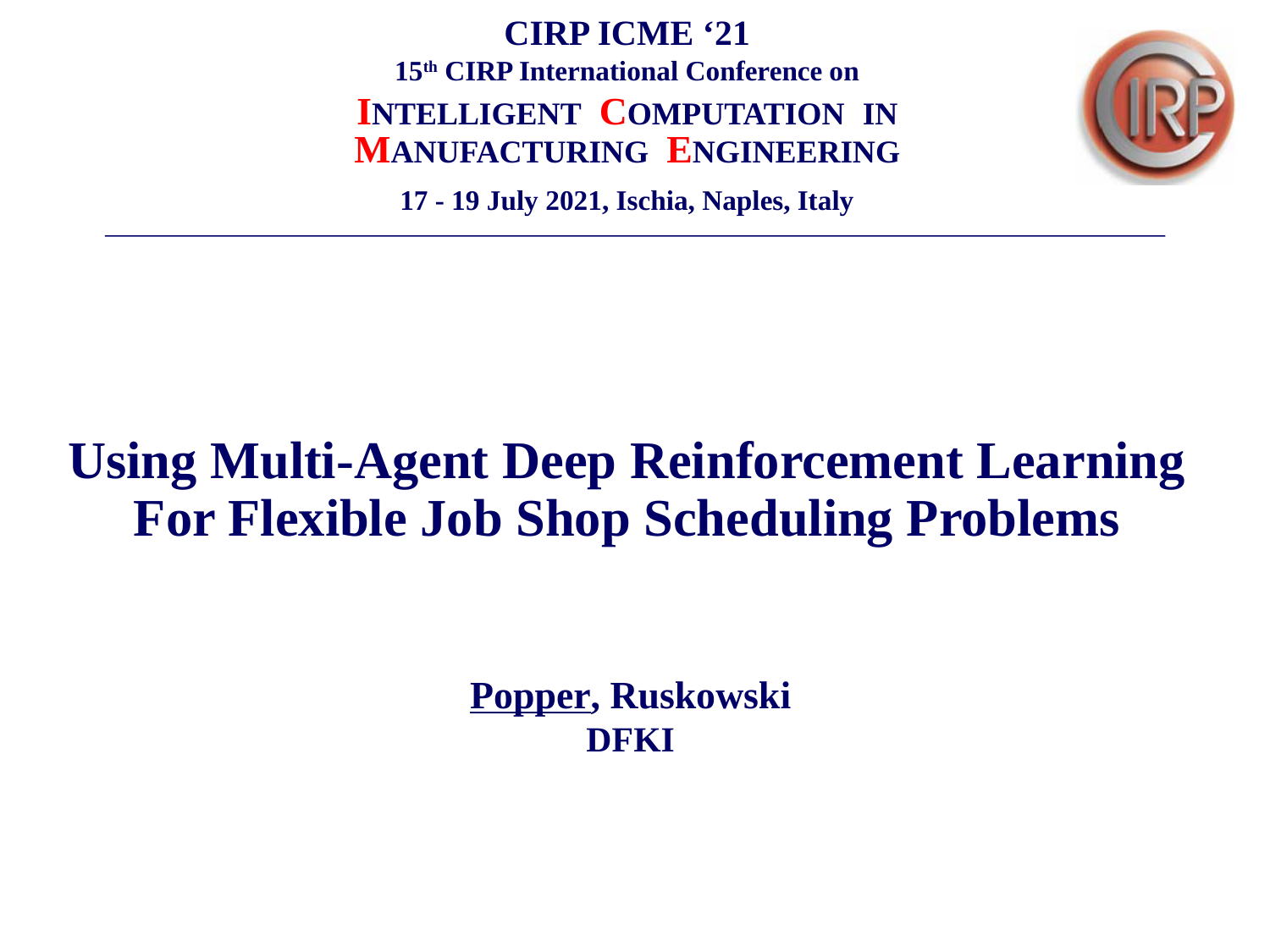

Using Multi-Agent Deep Reinforcement Learning For Flexible Job Shop Scheduling Problems

Popper, Ruskowski
DFKI